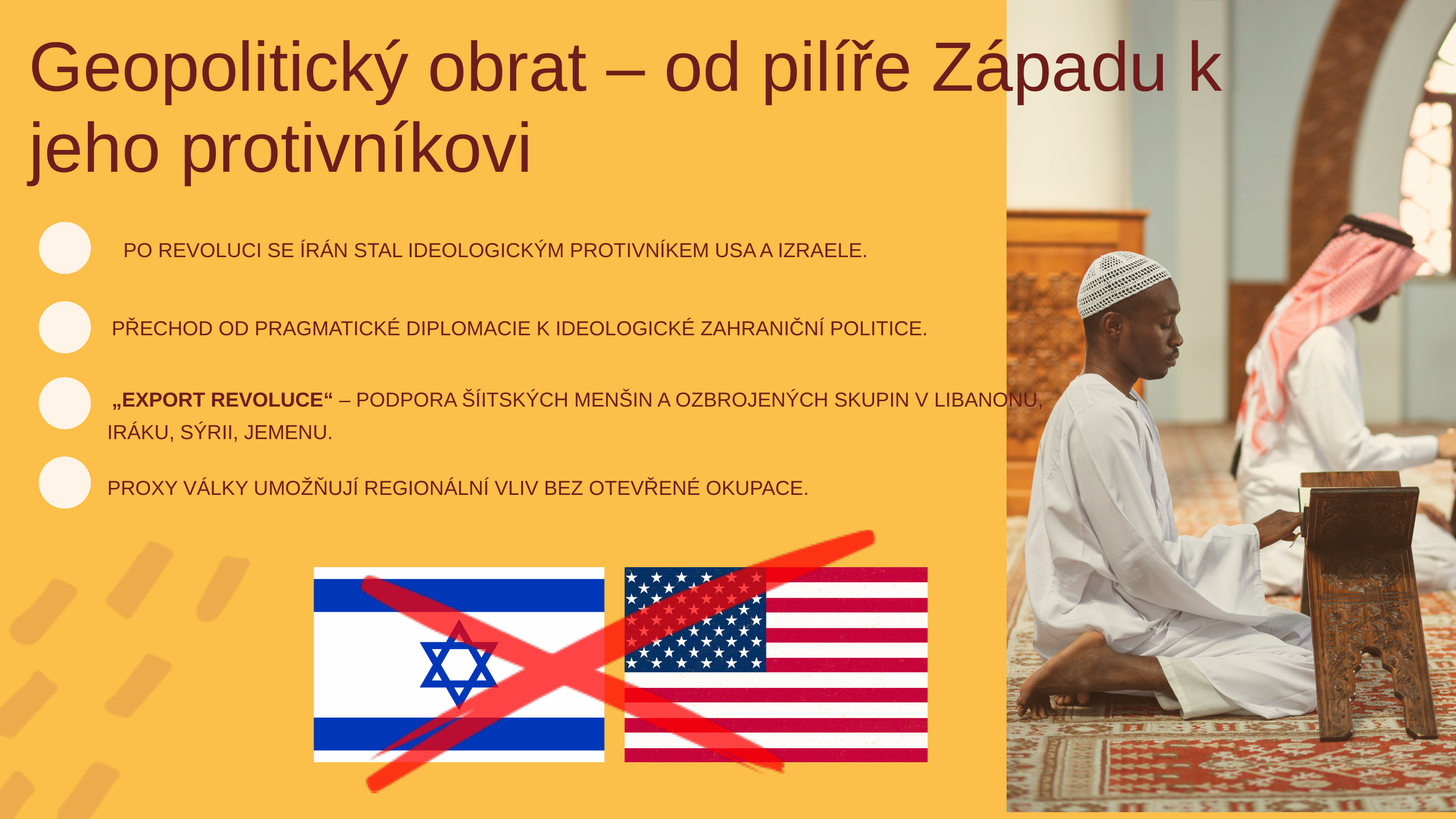

Geopolitický obrat – od pilíře Západu k jeho protivníkovi

PO REVOLUCI SE ÍRÁN STAL IDEOLOGICKÝM PROTIVNÍKEM USA A IZRAELE.

PŘECHOD OD PRAGMATICKÉ DIPLOMACIE K IDEOLOGICKÉ ZAHRANIČNÍ POLITICE.

„EXPORT REVOLUCE“ – PODPORA ŠÍITSKÝCH MENŠIN A OZBROJENÝCH SKUPIN V LIBANONU,
IRÁKU, SÝRII, JEMENU.

PROXY VÁLKY UMOŽŇUJÍ REGIONÁLNÍ VLIV BEZ OTEVŘENÉ OKUPACE.